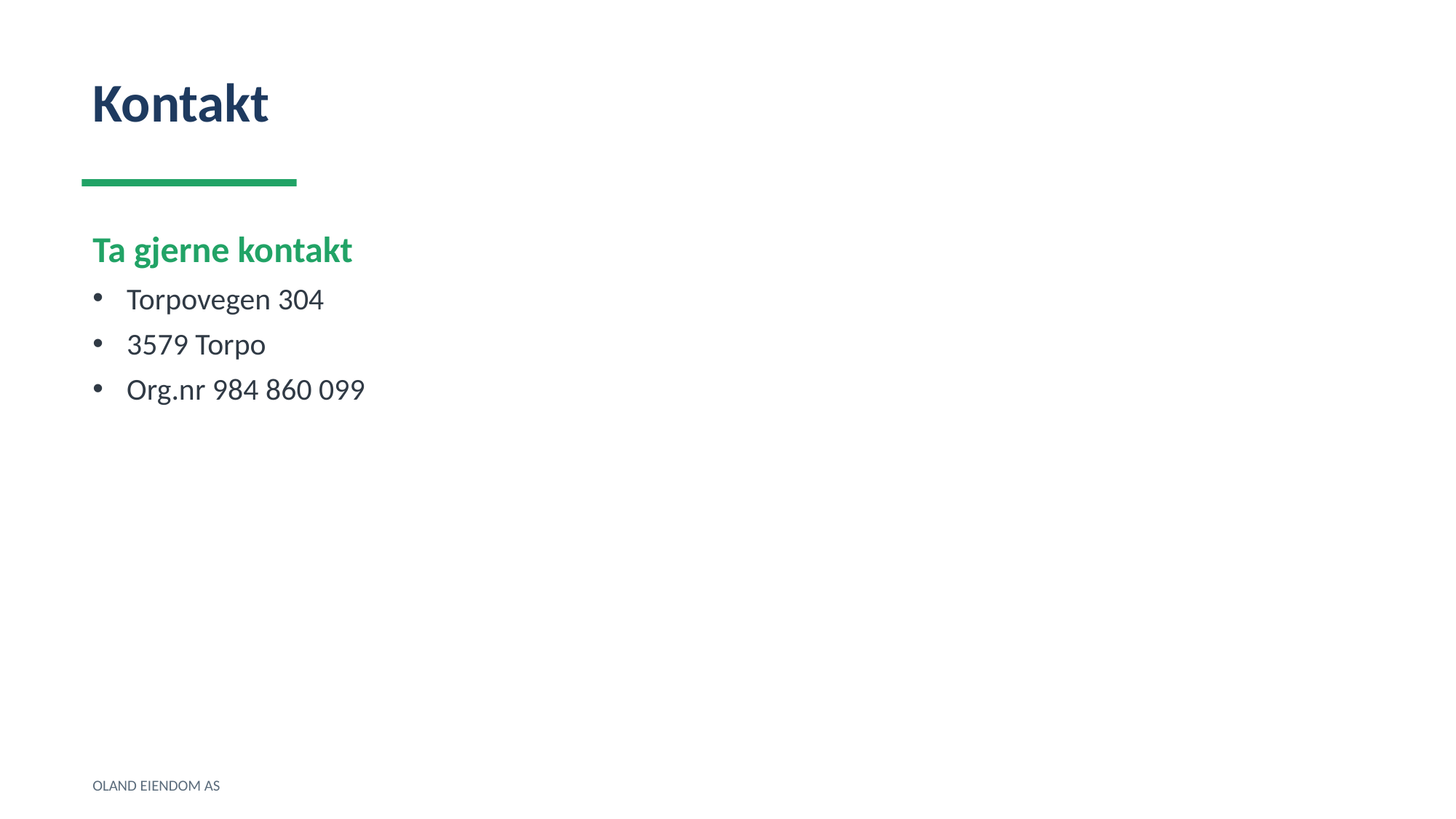

Kontakt

Ta gjerne kontakt
Torpovegen 304
3579 Torpo
Org.nr 984 860 099
OLAND EIENDOM AS